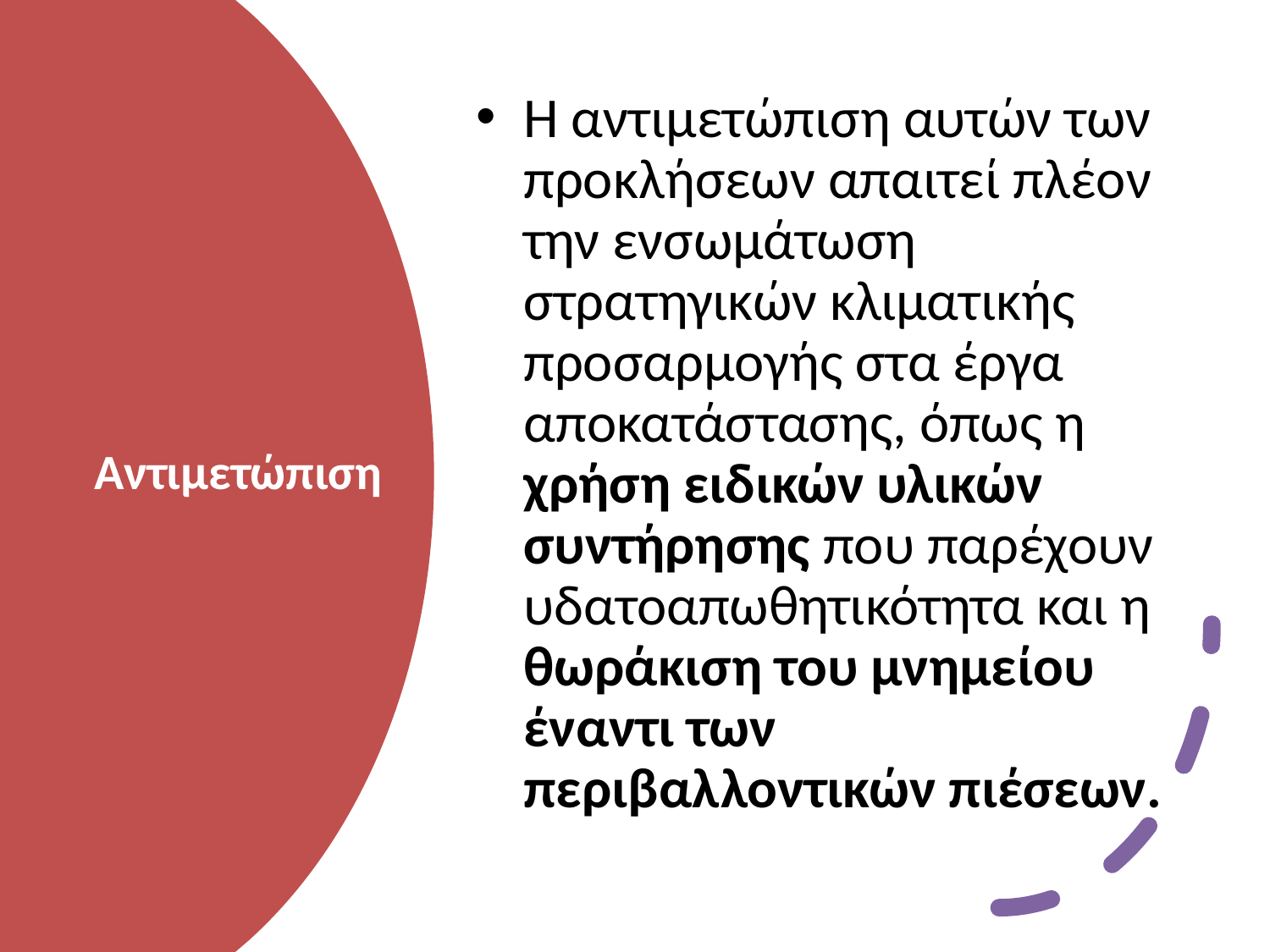

Η αντιμετώπιση αυτών των προκλήσεων απαιτεί πλέον την ενσωμάτωση στρατηγικών κλιματικής προσαρμογής στα έργα αποκατάστασης, όπως η χρήση ειδικών υλικών συντήρησης που παρέχουν υδατοαπωθητικότητα και η θωράκιση του μνημείου έναντι των περιβαλλοντικών πιέσεων.

# Αντιμετώπιση